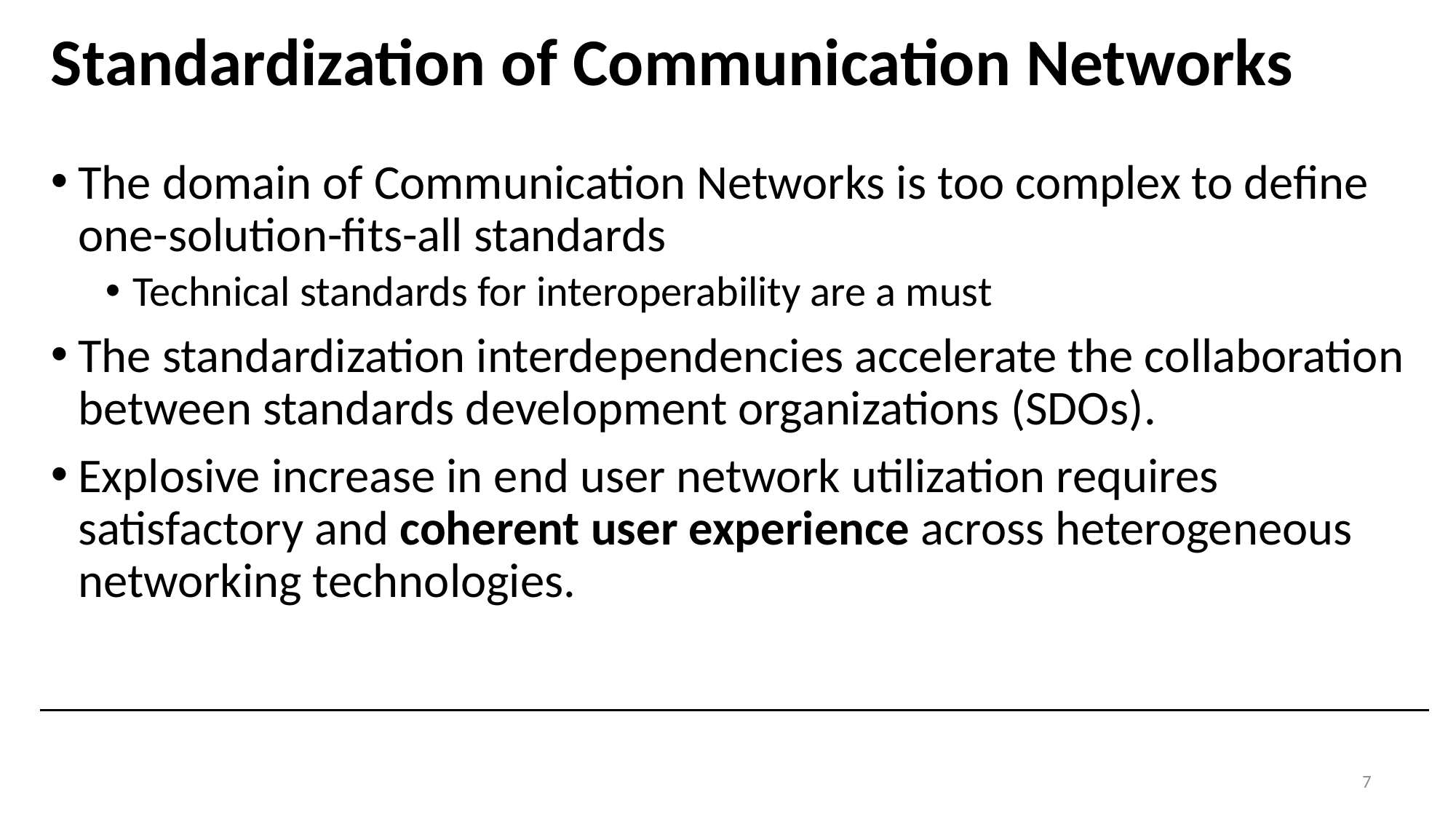

# Standardization of Communication Networks
The domain of Communication Networks is too complex to define
one-solution-fits-all standards
Technical standards for interoperability are a must
The standardization interdependencies accelerate the collaboration between standards development organizations (SDOs).
Explosive increase in end user network utilization requires satisfactory and coherent user experience across heterogeneous networking technologies.